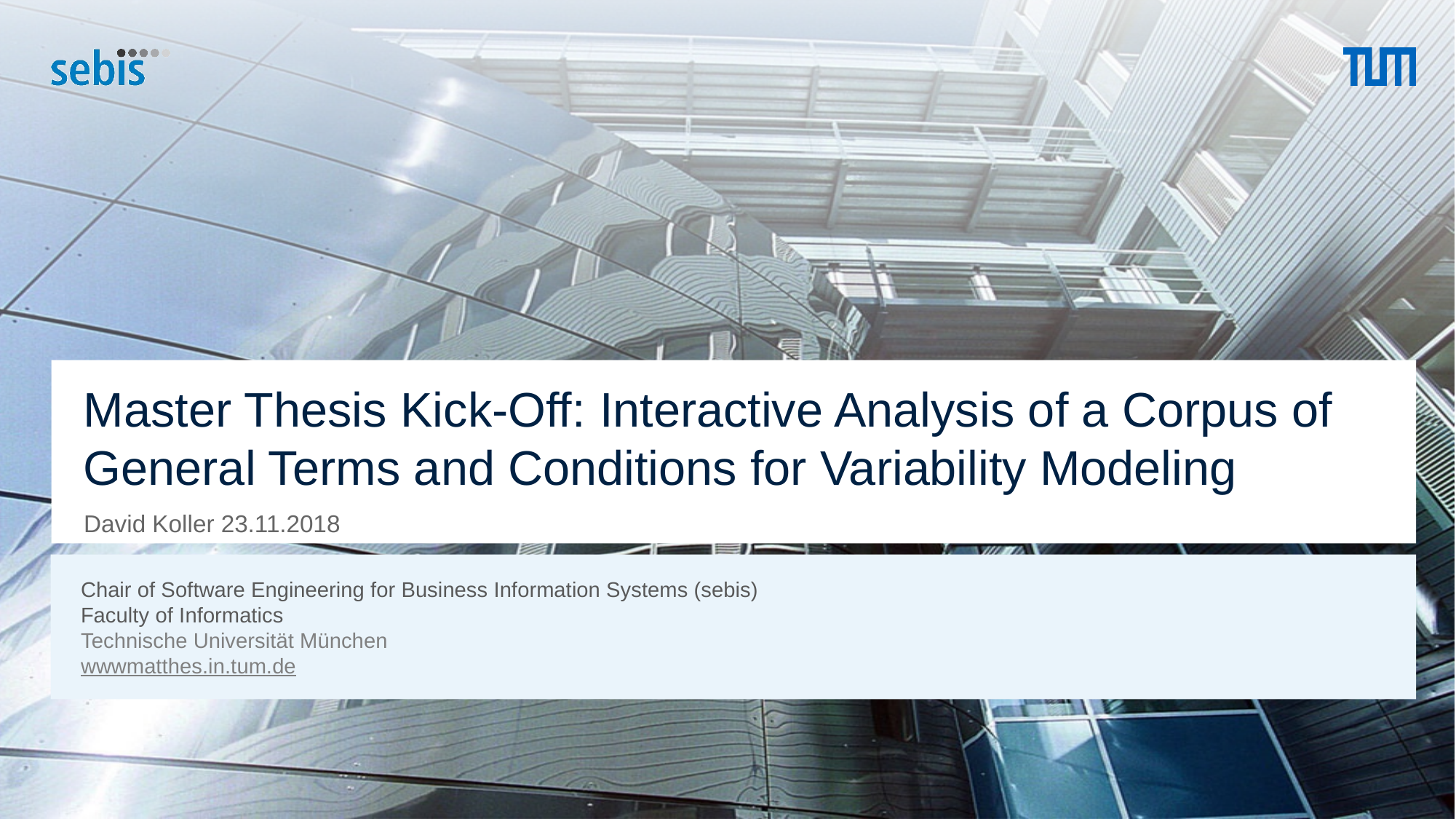

# Master Thesis Kick-Off: Interactive Analysis of a Corpus of General Terms and Conditions for Variability Modeling
David Koller 23.11.2018